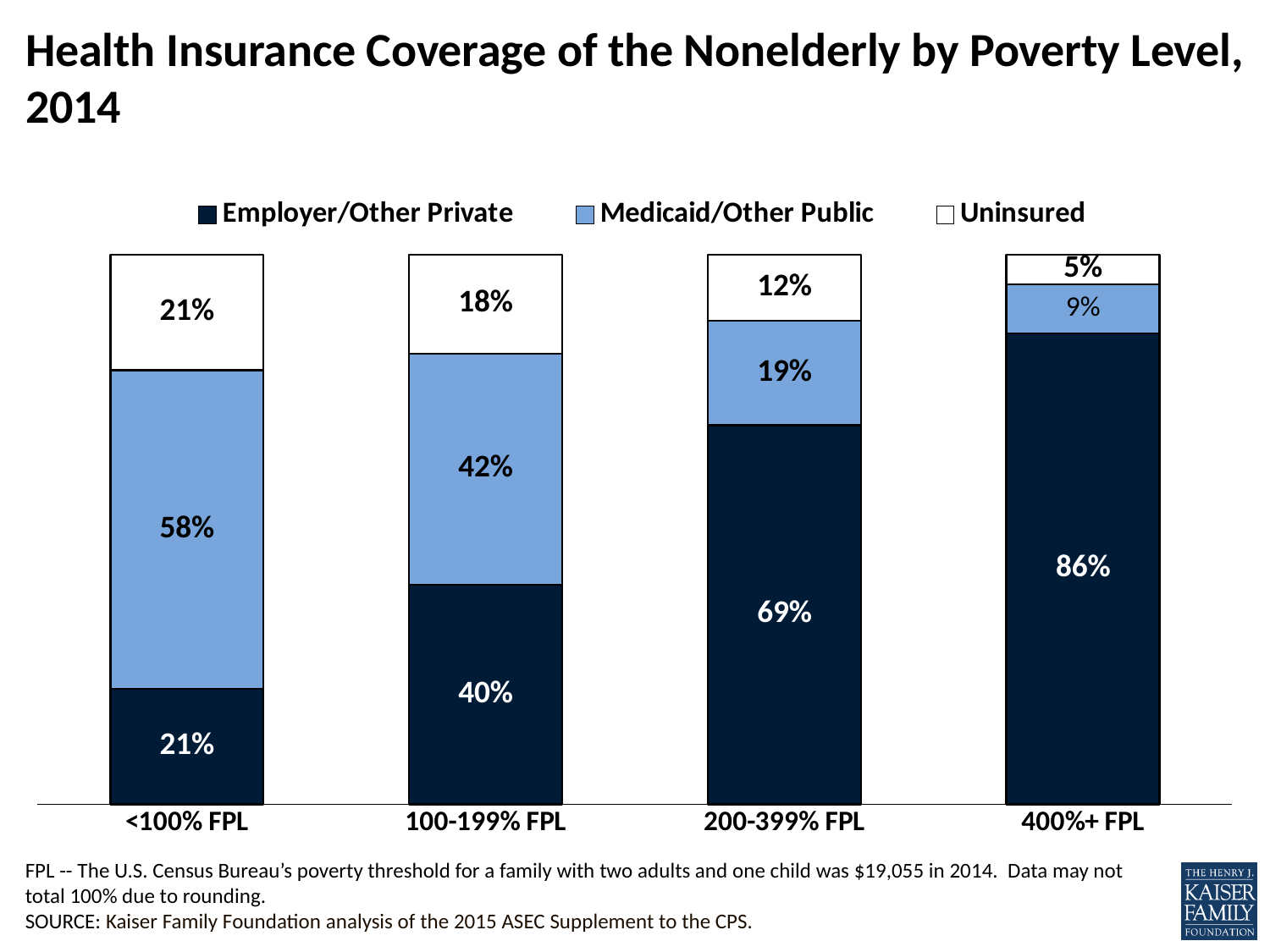

# Health Insurance Coverage of the Nonelderly by Poverty Level, 2014

### Chart

| Category | Employer/Other Private | Medicaid/Other Public | Uninsured |
|---|---|---|---|
| <100% FPL | 0.21 | 0.58 | 0.21 |
| 100-199% FPL | 0.4 | 0.42 | 0.18 |
| 200-399% FPL | 0.69 | 0.19 | 0.12 |
| 400%+ FPL | 0.86 | 0.09 | 0.054 |
FPL -- The U.S. Census Bureau’s poverty threshold for a family with two adults and one child was $19,055 in 2014.  Data may not total 100% due to rounding.
SOURCE: Kaiser Family Foundation analysis of the 2015 ASEC Supplement to the CPS.